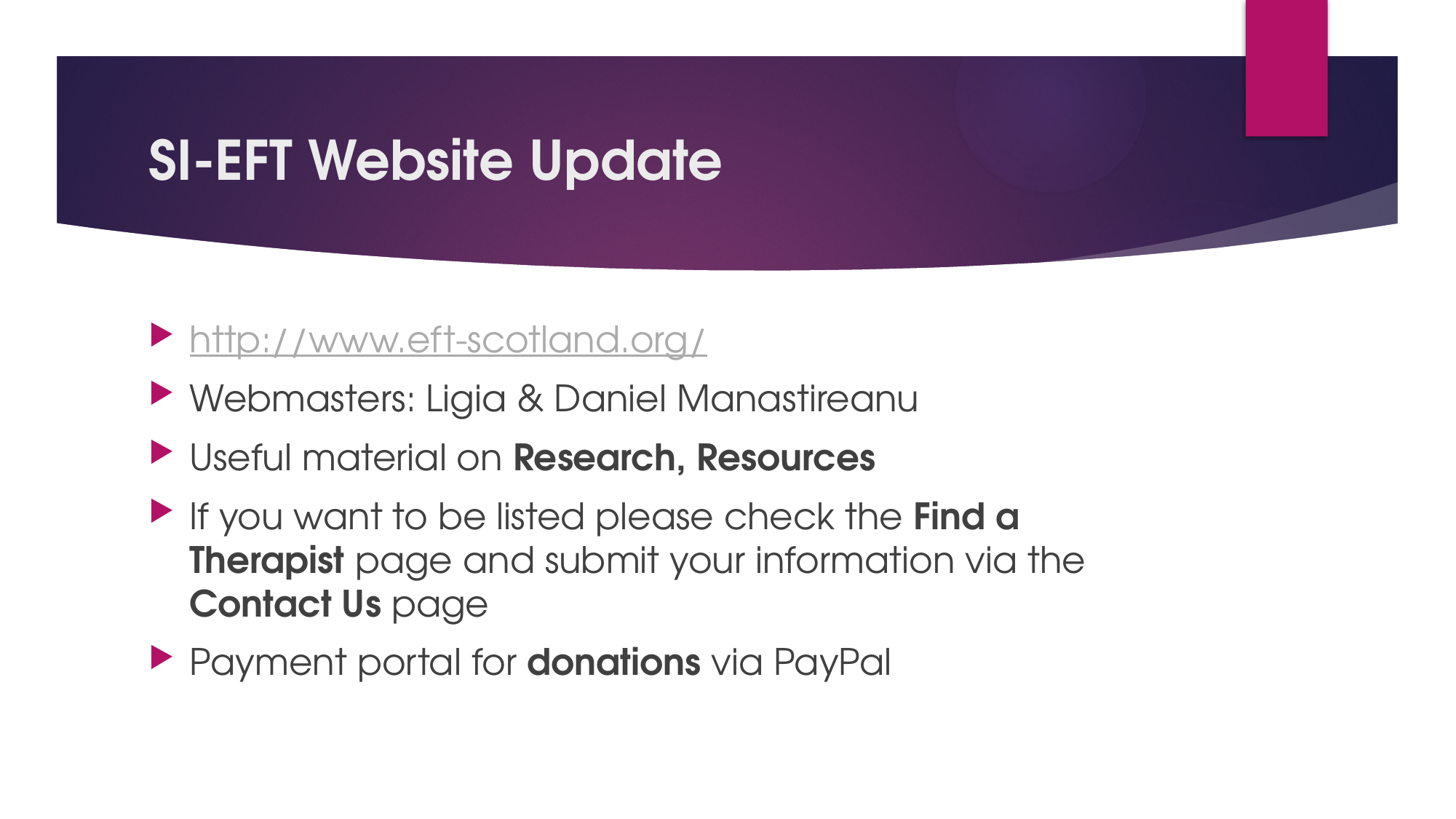

# SI-EFT Website Update
http://www.eft-scotland.org/
Webmasters: Ligia & Daniel Manastireanu
Useful material on Research, Resources
If you want to be listed please check the Find a Therapist page and submit your information via the Contact Us page
Payment portal for donations via PayPal